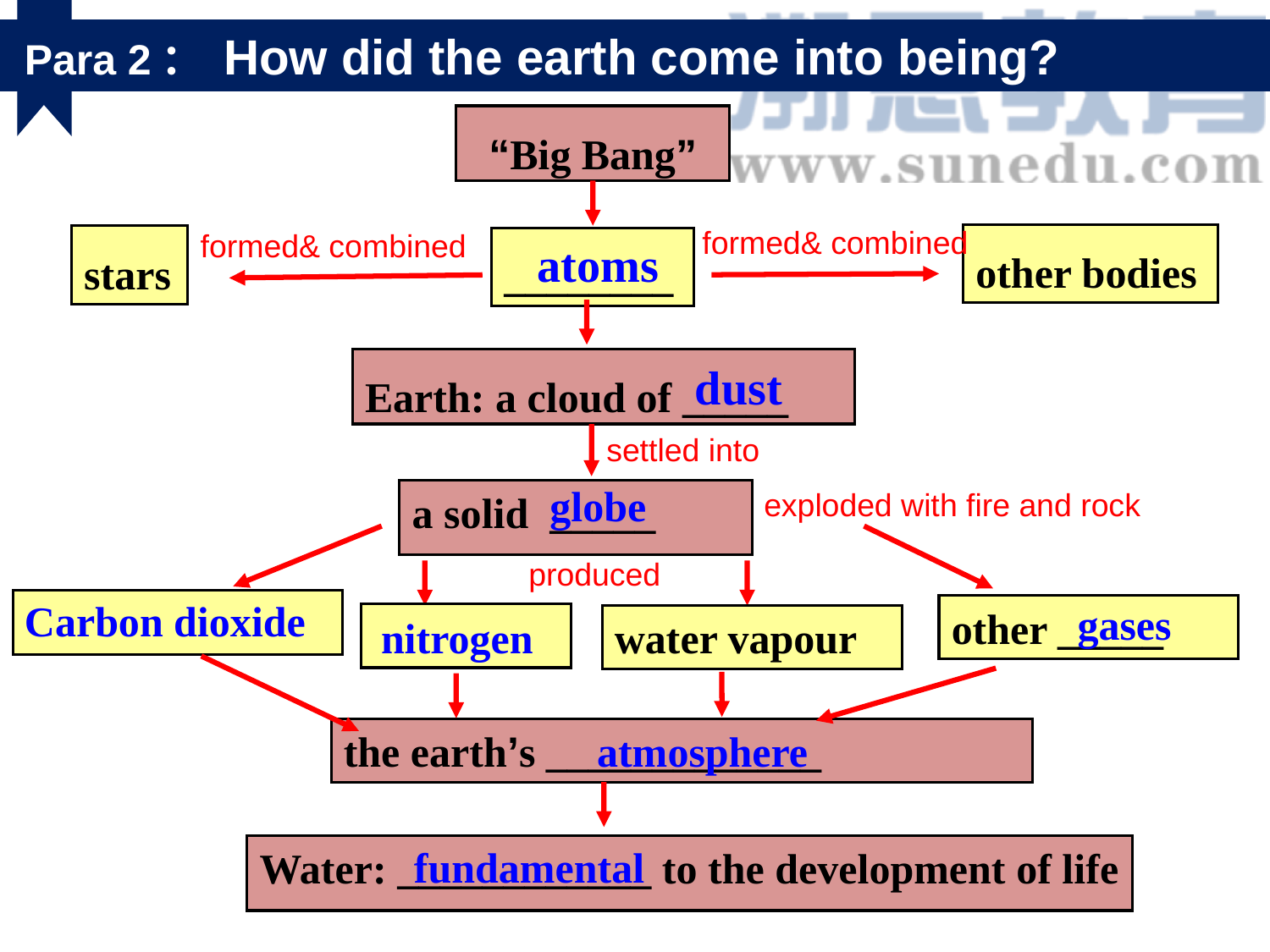

Para 2： How did the earth come into being?
“Big Bang”

formed& combined
formed& combined
other bodies
stars
________
atoms

Earth: a cloud of _____
dust
settled into

globe
exploded with fire and rock
a solid  _____

produced

Carbon dioxide

gases
other _____

nitrogen
water vapour

atmosphere
the earth’s _____________

fundamental
Water: ____________ to the development of life